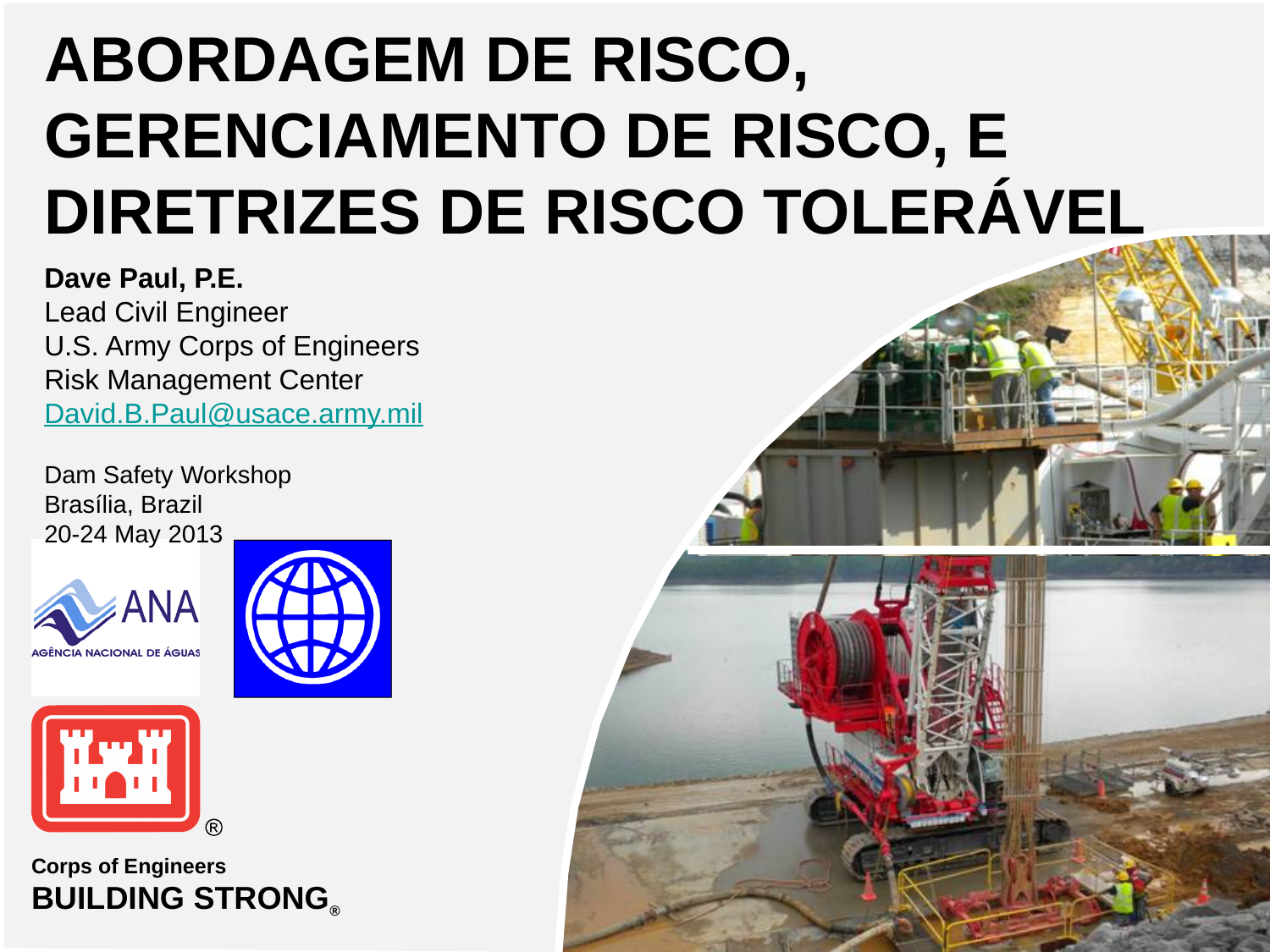

# ABORDAGEM DE RISCO, GERENCIAMENTO DE RISCO, E DIRETRIZES DE RISCO TOLERÁVEL
Dave Paul, P.E.
Lead Civil Engineer
U.S. Army Corps of Engineers
Risk Management Center
David.B.Paul@usace.army.mil

Dam Safety Workshop
Brasília, Brazil
20-24 May 2013